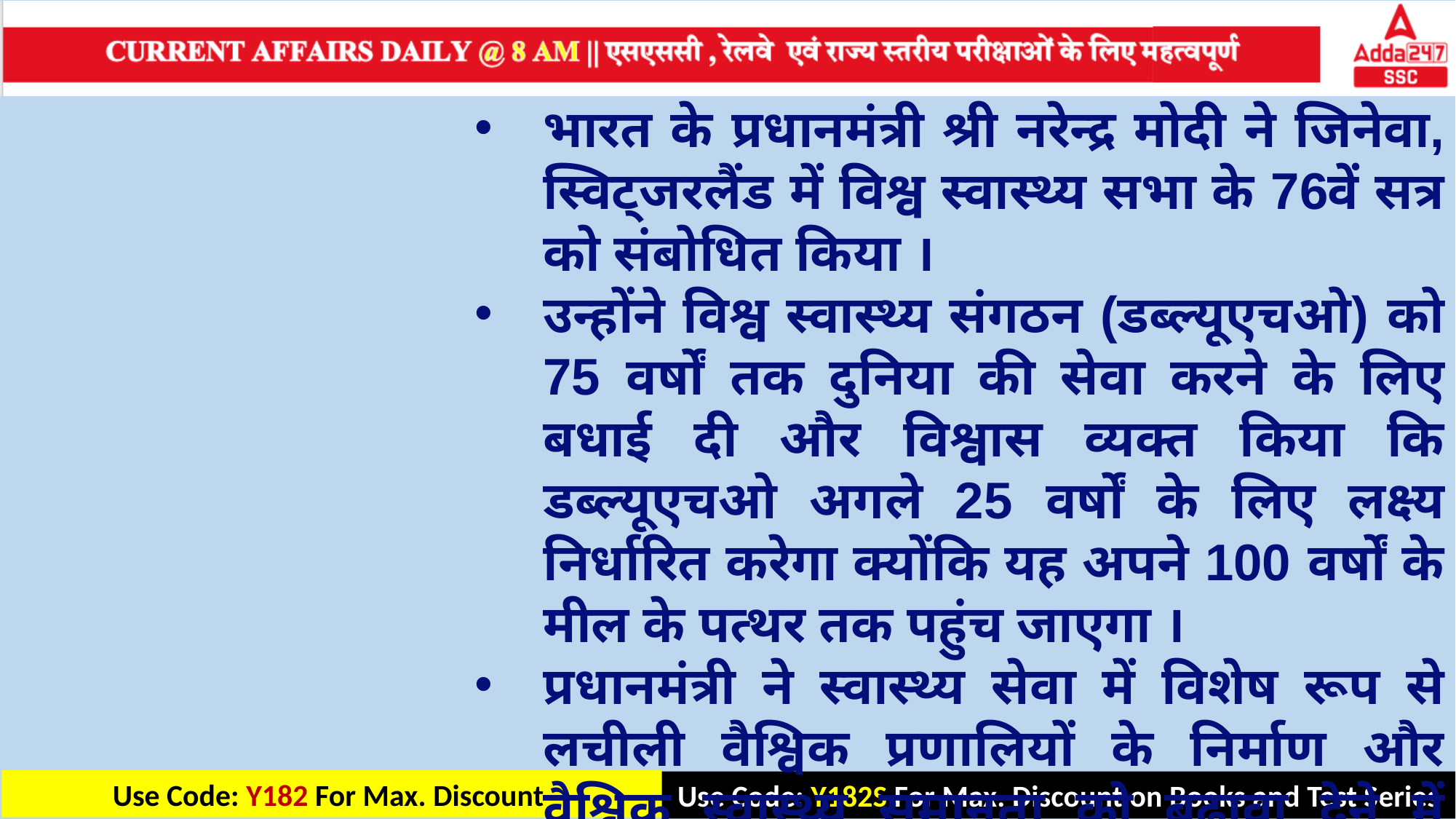

भारत के प्रधानमंत्री श्री नरेन्द्र मोदी ने जिनेवा, स्विट्जरलैंड में विश्व स्वास्थ्य सभा के 76वें सत्र को संबोधित किया ।
उन्होंने विश्व स्वास्थ्य संगठन (डब्ल्यूएचओ) को 75 वर्षों तक दुनिया की सेवा करने के लिए बधाई दी और विश्वास व्यक्त किया कि डब्ल्यूएचओ अगले 25 वर्षों के लिए लक्ष्य निर्धारित करेगा क्योंकि यह अपने 100 वर्षों के मील के पत्थर तक पहुंच जाएगा ।
प्रधानमंत्री ने स्वास्थ्य सेवा में विशेष रूप से लचीली वैश्विक प्रणालियों के निर्माण और वैश्विक स्वास्थ्य समानता को बढ़ावा देने में अधिक सहयोग की आवश्यकता पर बल दिया ।